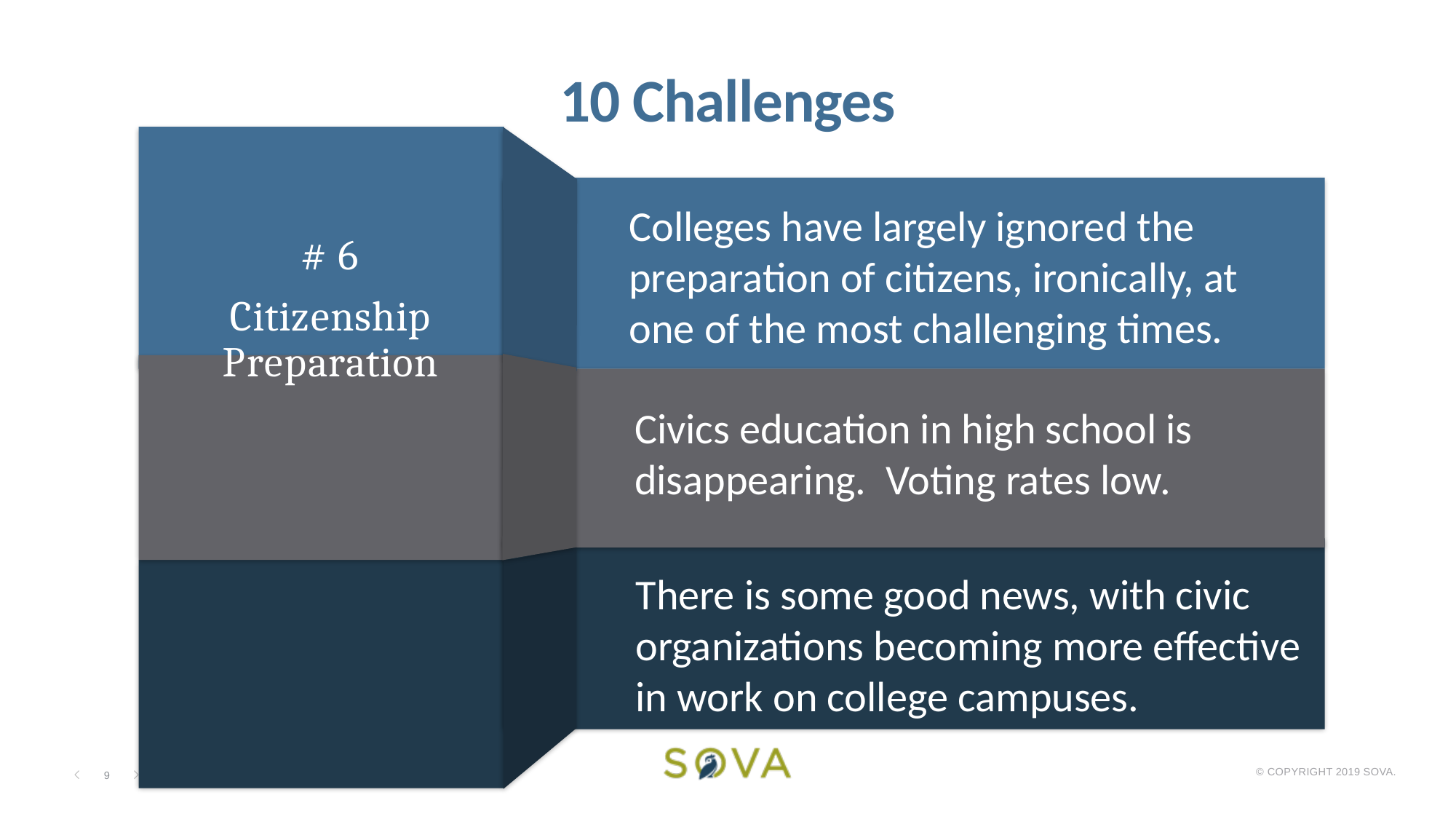

# 10 Challenges
# 6
Citizenship Preparation

Colleges have largely ignored the preparation of citizens, ironically, at one of the most challenging times.

Civics education in high school is disappearing.  Voting rates low.
There is some good news, with civic organizations becoming more effective in work on college campuses.